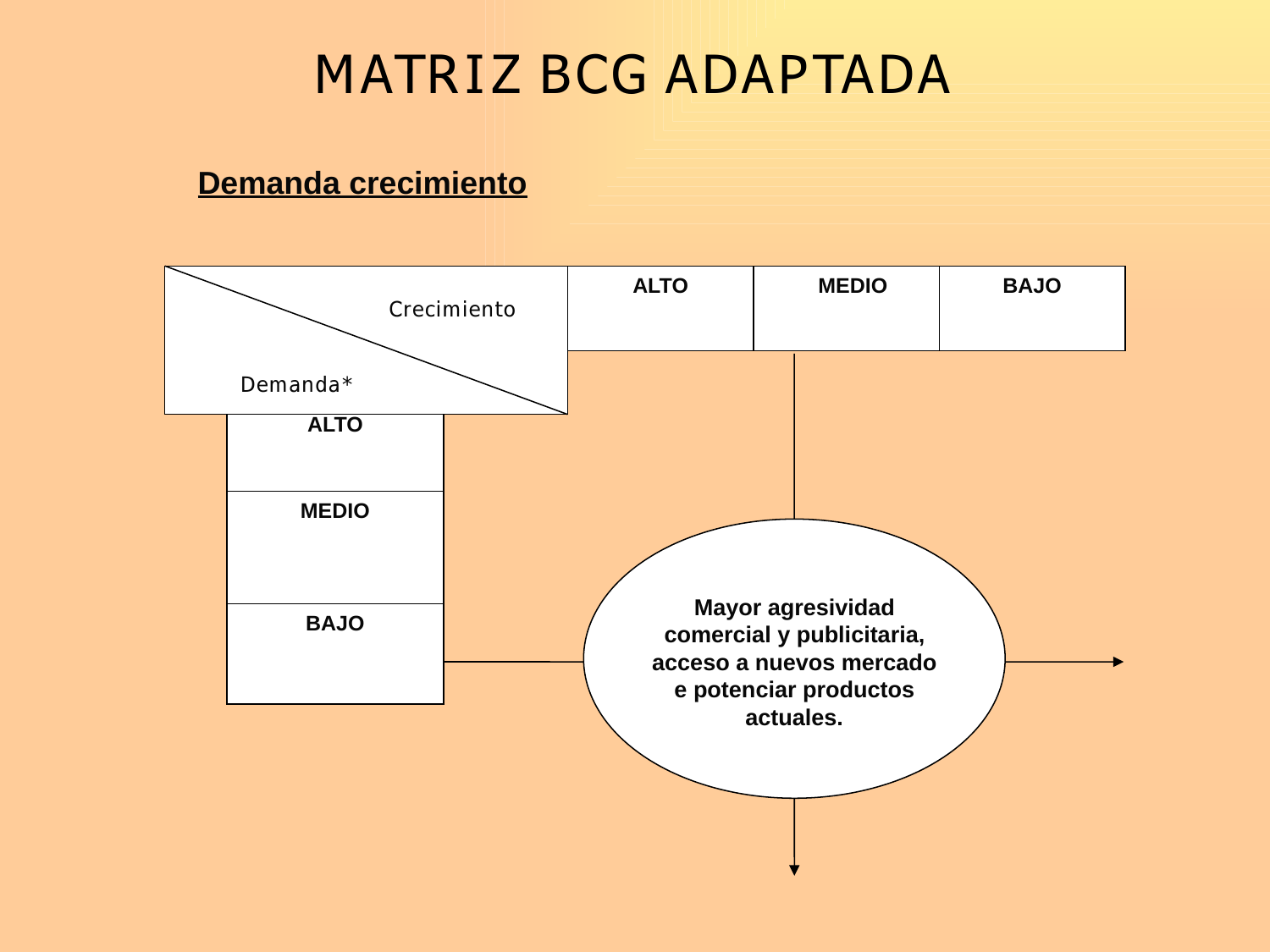

# MATRIZ BCG ADAPTADA
Demanda crecimiento

                          Crecimiento

Demanda*

ALTO
MEDIO
BAJO

ALTO
MEDIO

Mayor agresividad comercial y publicitaria, acceso a nuevos mercado e potenciar productos actuales.
BAJO